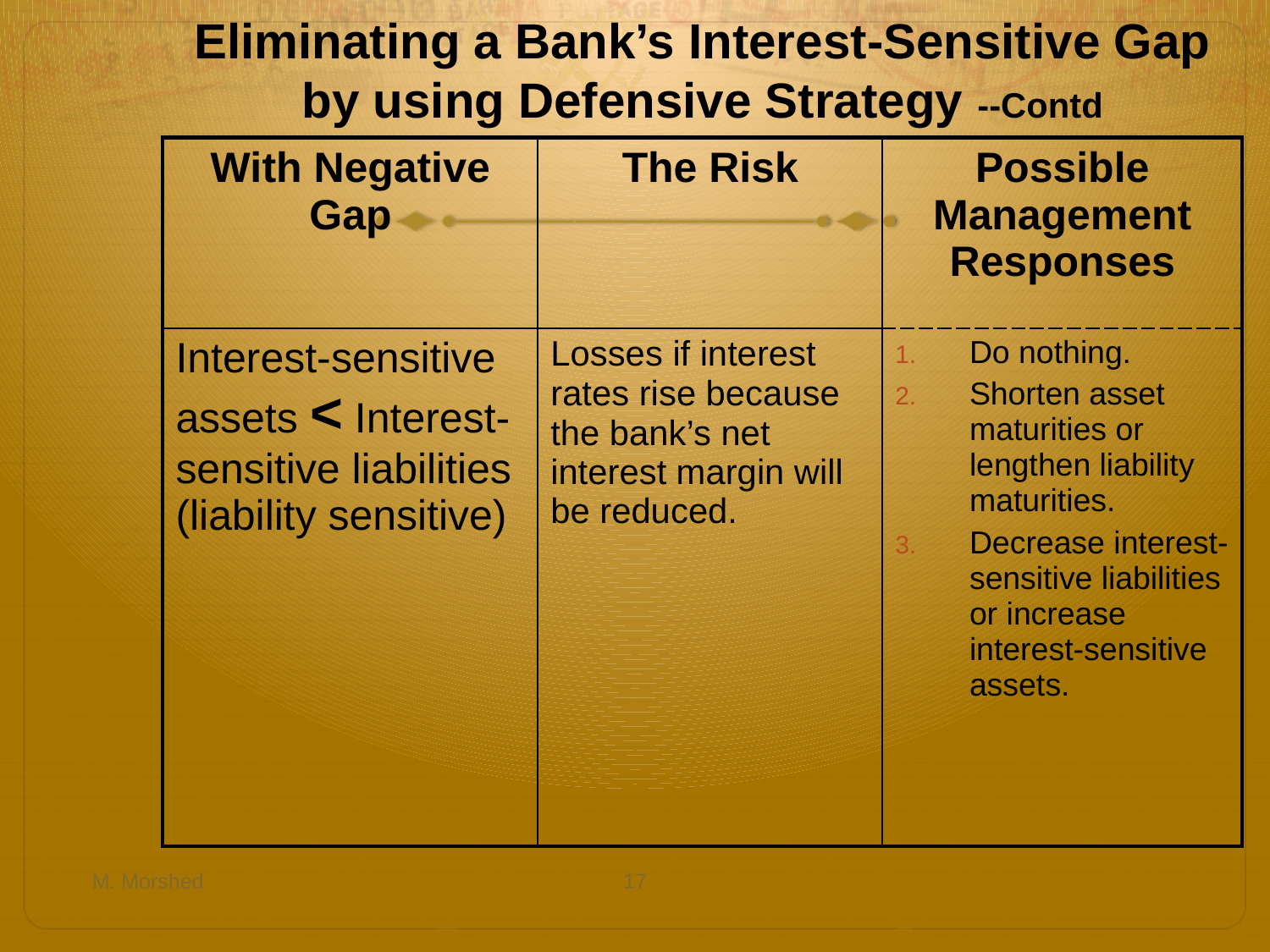

# Eliminating a Bank’s Interest-Sensitive Gap by using Defensive Strategy --Contd
| With Negative Gap | The Risk | Possible Management Responses |
| --- | --- | --- |
| Interest-sensitive assets < Interest-sensitive liabilities (liability sensitive) | Losses if interest rates rise because the bank’s net interest margin will be reduced. | Do nothing. Shorten asset maturities or lengthen liability maturities. Decrease interest-sensitive liabilities or increase interest-sensitive assets. |
M. Morshed
17